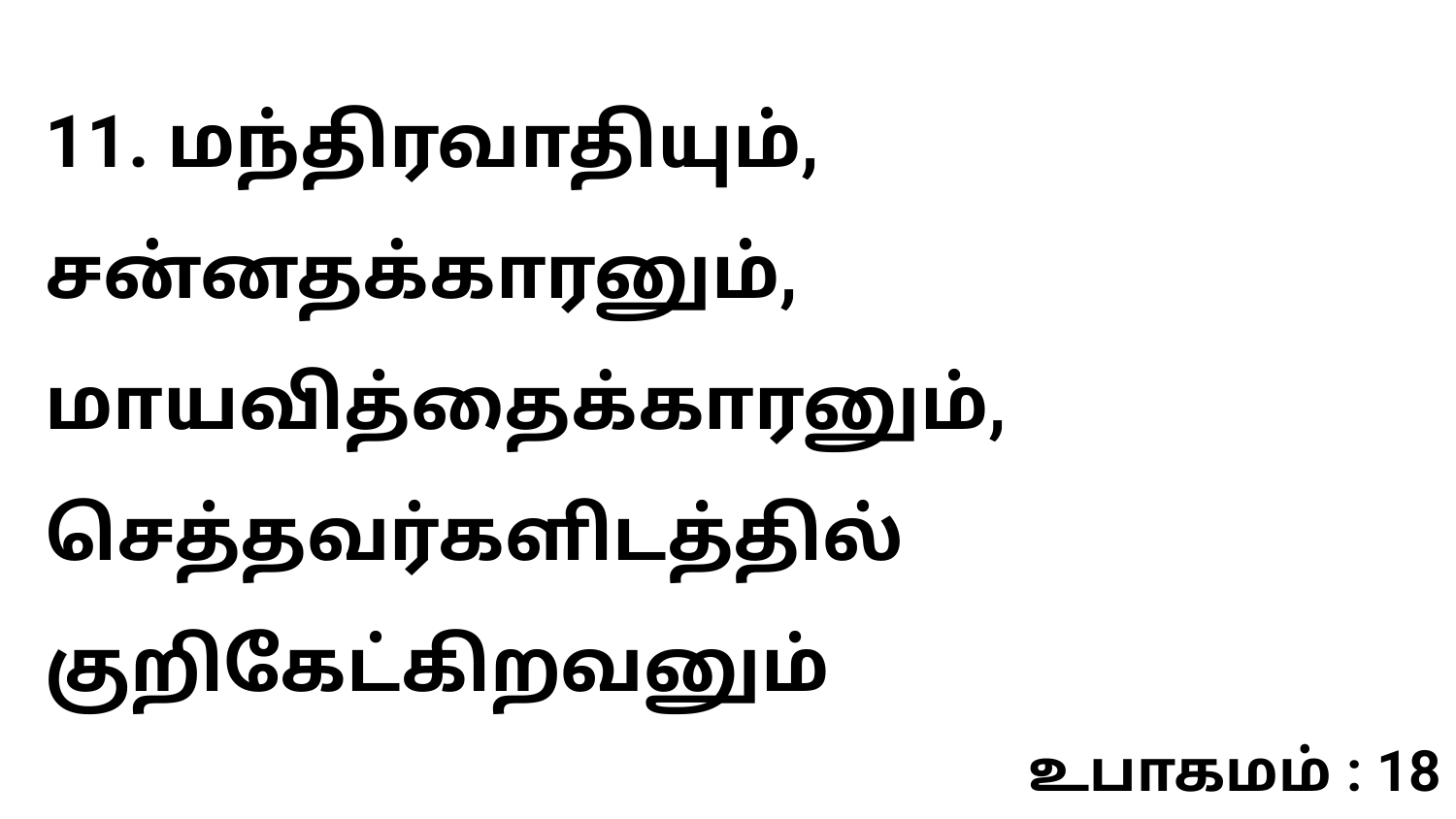

11. மந்திரவாதியும், சன்னதக்காரனும், மாயவித்தைக்காரனும், செத்தவர்களிடத்தில் குறிகேட்கிறவனும்
உபாகமம் : 18